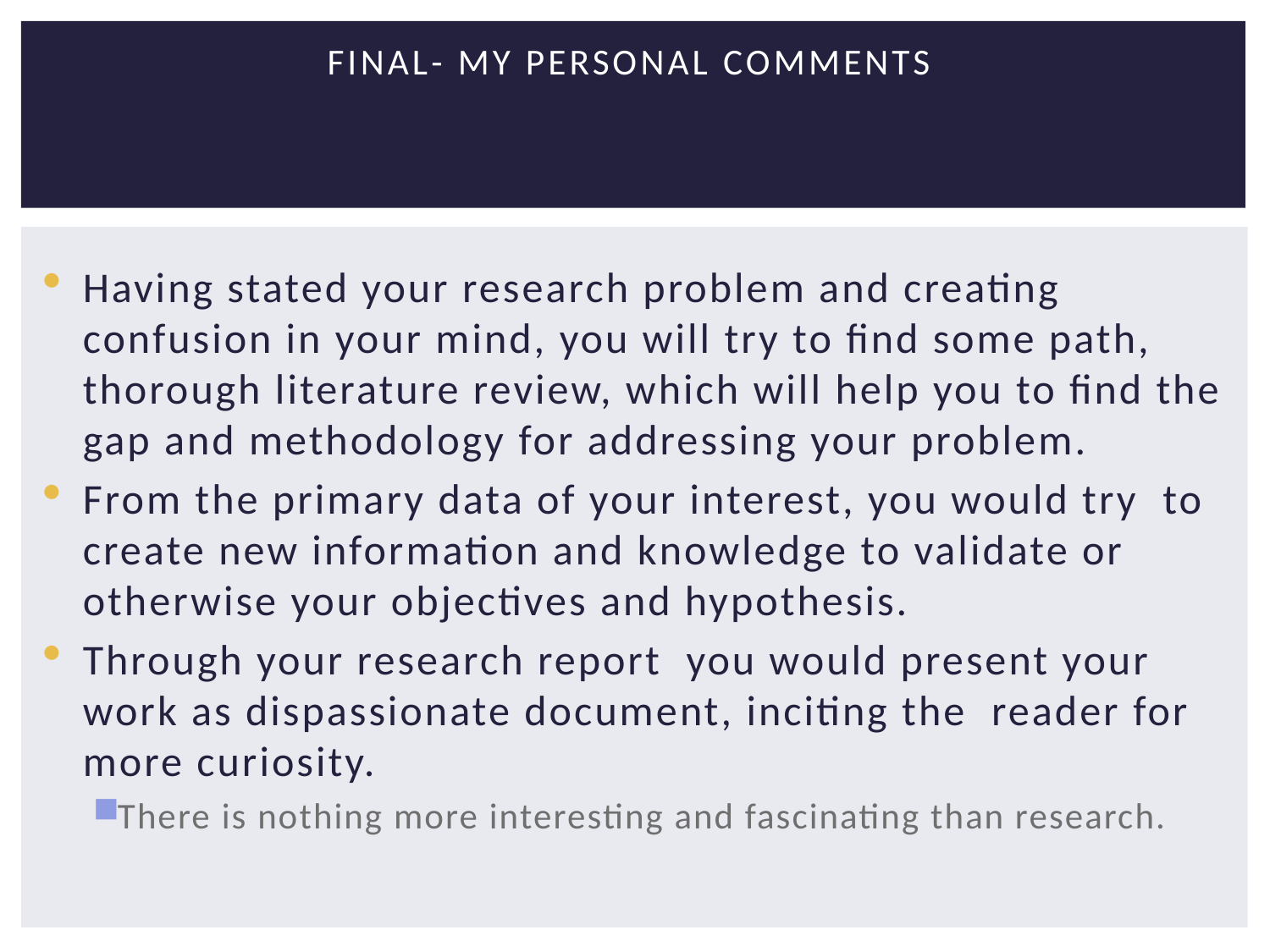

Awesome Videos
1,072 videos 0 playlists 24,130,847 views
Follow 562
Go to channel page
Dailymotion
Browse
Upload a Video
Sign in
Baba Jee Is Crossing His Limits
by sachjankargeo
Follow 92
52,036 views

About
Export
Add to
No description have been posted yet.
Publication date : 03/18/2014
Duration : 02:05
Category : Lifestyle
1 comment
lakh di lanat he baba tere te or as randi te
By Muhammad NisarLast week
More videos from sachjankargeo
04:46
Respect Your Parents Awesome Performance By Indian Com...
00:57
This Young Lady Doctor Gone Crazy
02:42
Scariest Movie Ever Of 2 Minuets British Newspaper
01:37
Extremely Vulgar Talks in Live Morning Show Shame On U...
01:37
Extremely Vulgar Talks in Live Morning Show Shame On U...
03:09
How A Bullet Works
More videos

# Final- My personal comments
Having stated your research problem and creating confusion in your mind, you will try to find some path, thorough literature review, which will help you to find the gap and methodology for addressing your problem.
From the primary data of your interest, you would try  to create new information and knowledge to validate or otherwise your objectives and hypothesis.
Through your research report  you would present your work as dispassionate document, inciting the  reader for more curiosity.
There is nothing more interesting and fascinating than research.